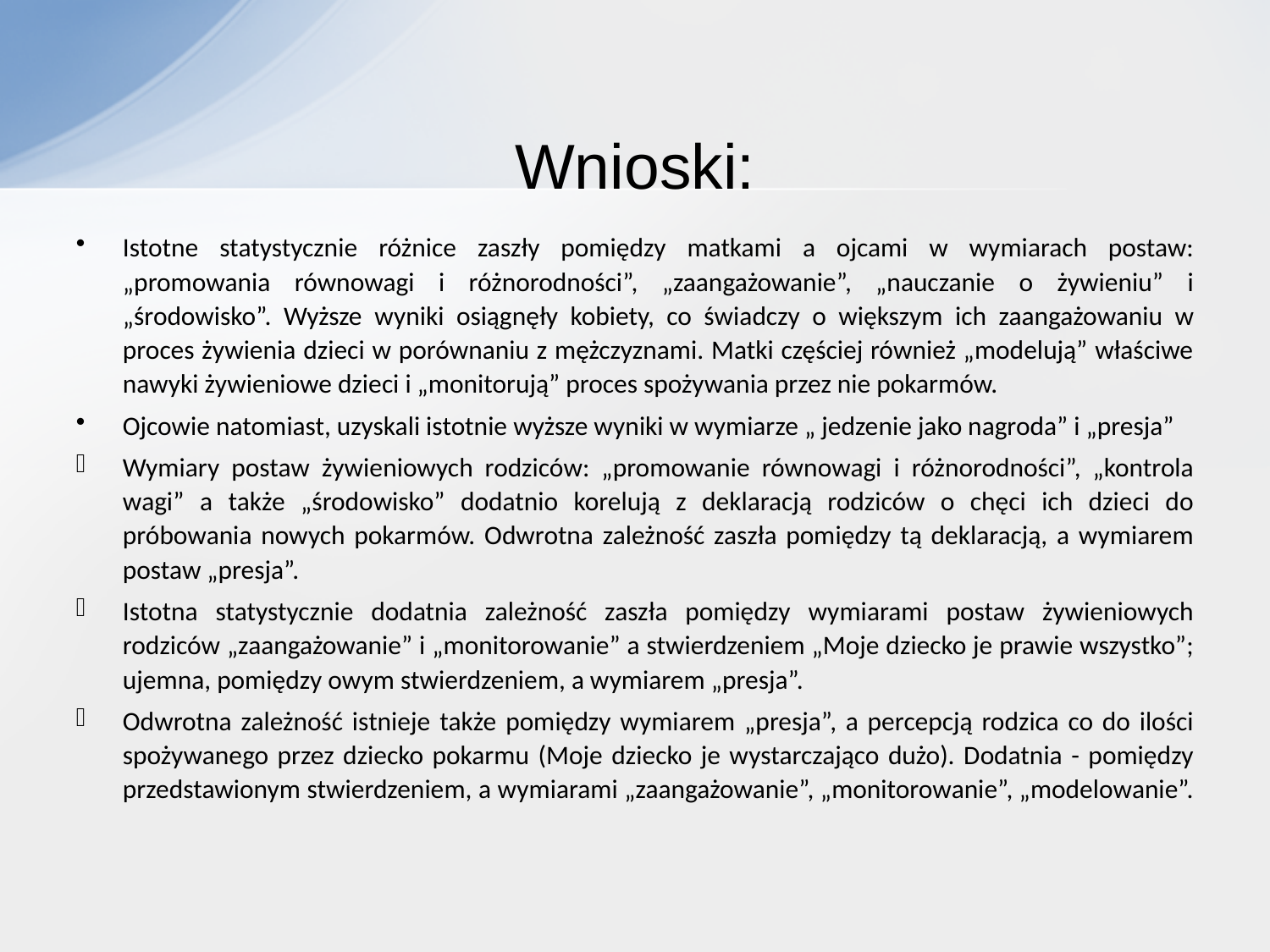

# Wnioski:
Istotne statystycznie różnice zaszły pomiędzy matkami a ojcami w wymiarach postaw: „promowania równowagi i różnorodności”, „zaangażowanie”, „nauczanie o żywieniu” i „środowisko”. Wyższe wyniki osiągnęły kobiety, co świadczy o większym ich zaangażowaniu w proces żywienia dzieci w porównaniu z mężczyznami. Matki częściej również „modelują” właściwe nawyki żywieniowe dzieci i „monitorują” proces spożywania przez nie pokarmów.
Ojcowie natomiast, uzyskali istotnie wyższe wyniki w wymiarze „ jedzenie jako nagroda” i „presja”
Wymiary postaw żywieniowych rodziców: „promowanie równowagi i różnorodności”, „kontrola wagi” a także „środowisko” dodatnio korelują z deklaracją rodziców o chęci ich dzieci do próbowania nowych pokarmów. Odwrotna zależność zaszła pomiędzy tą deklaracją, a wymiarem postaw „presja”.
Istotna statystycznie dodatnia zależność zaszła pomiędzy wymiarami postaw żywieniowych rodziców „zaangażowanie” i „monitorowanie” a stwierdzeniem „Moje dziecko je prawie wszystko”; ujemna, pomiędzy owym stwierdzeniem, a wymiarem „presja”.
Odwrotna zależność istnieje także pomiędzy wymiarem „presja”, a percepcją rodzica co do ilości spożywanego przez dziecko pokarmu (Moje dziecko je wystarczająco dużo). Dodatnia - pomiędzy przedstawionym stwierdzeniem, a wymiarami „zaangażowanie”, „monitorowanie”, „modelowanie”.